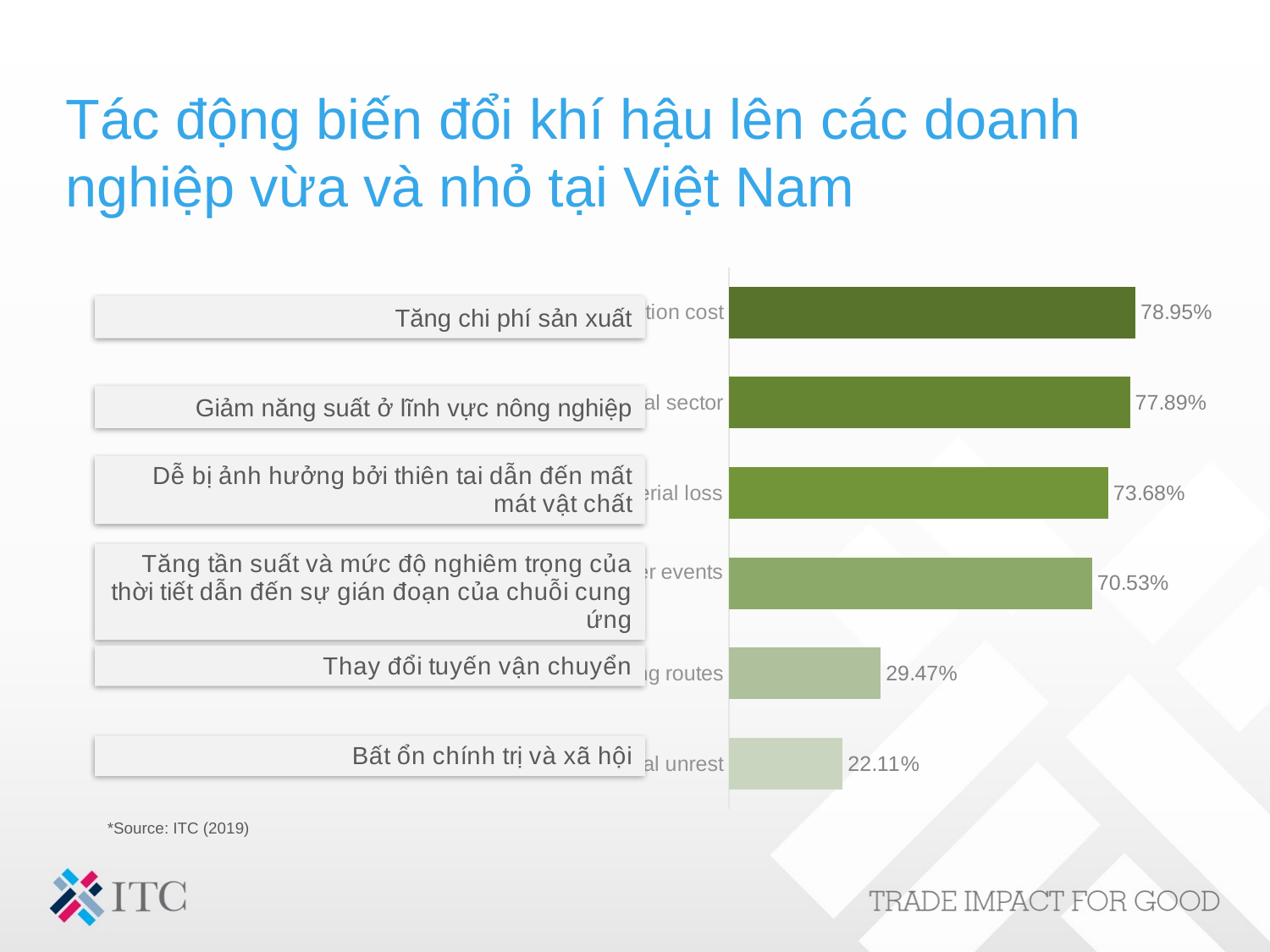

# Tác động biến đổi khí hậu lên các doanh nghiệp vừa và nhỏ tại Việt Nam

### Chart

| Category | Series 1 |
|---|---|
| Increase in production cost | 0.7895 |
| Decreased productivity level in agricultural sector | 0.7789 |
| Increased vulnerability to natural disasters leading to material loss | 0.7368 |
| Increase in the frequency and severity of extreme weather events leading to disruption of supply chains | 0.7053 |
| Change in shipping routes | 0.2947 |
| Political instability and social unrest | 0.2211 |
Tăng chi phí sản xuất
Giảm năng suất ở lĩnh vực nông nghiệp
*Source: ITC (2019)